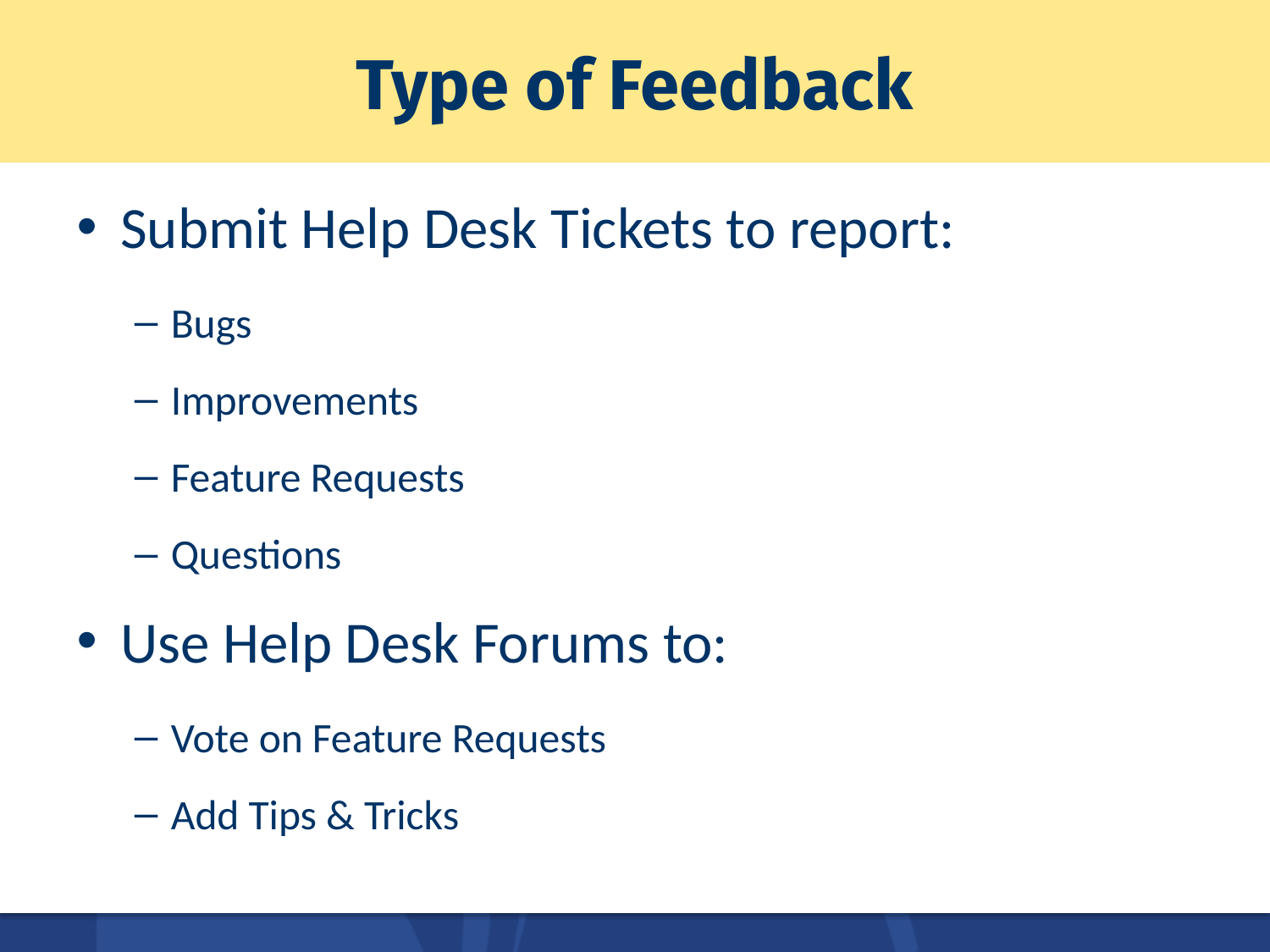

Type of Feedback
Submit Help Desk Tickets to report:
Bugs
Improvements
Feature Requests
Questions
Use Help Desk Forums to:
Vote on Feature Requests
Add Tips & Tricks